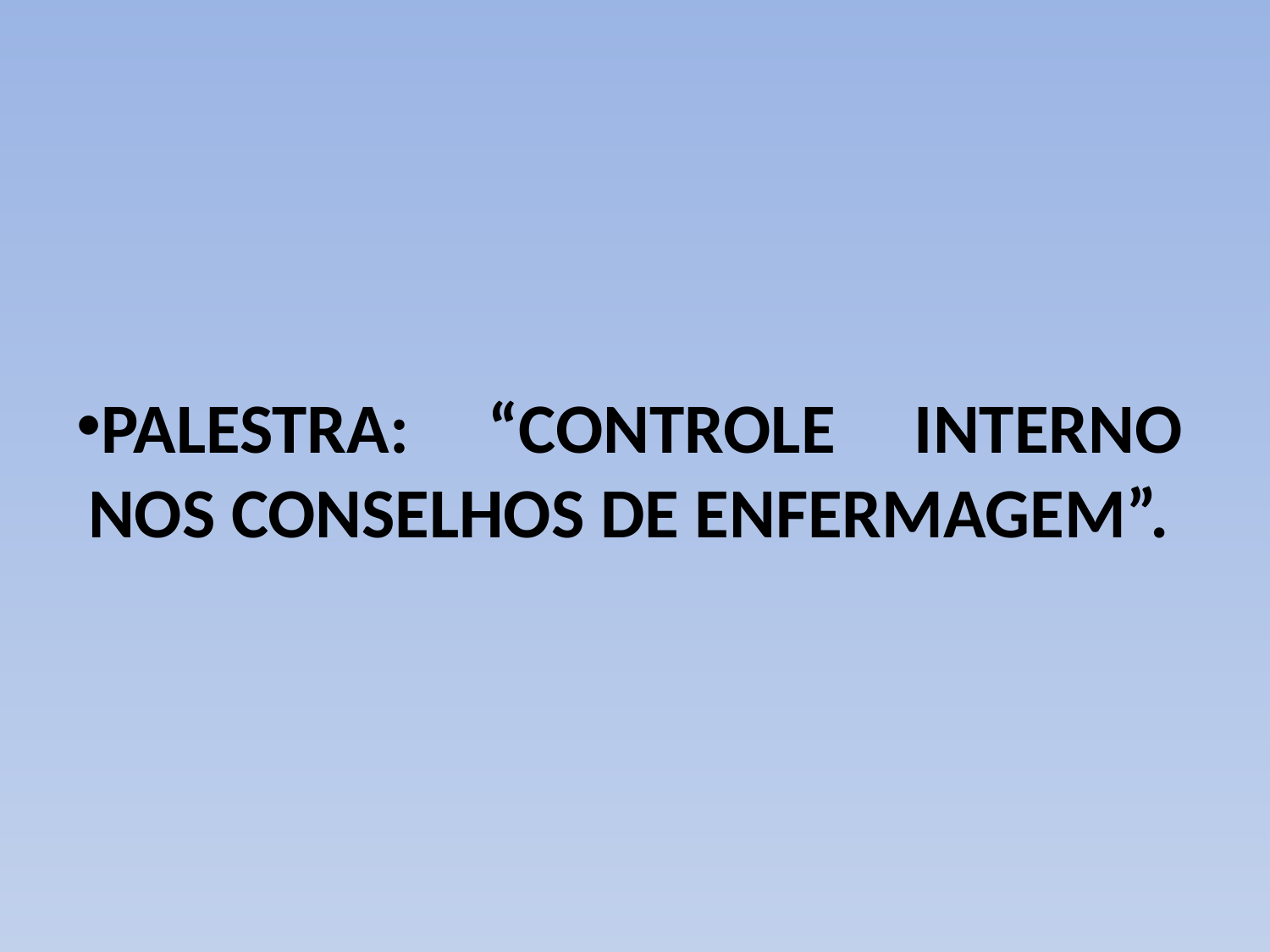

#
PALESTRA: “CONTROLE INTERNO NOS CONSELHOS DE ENFERMAGEM”.